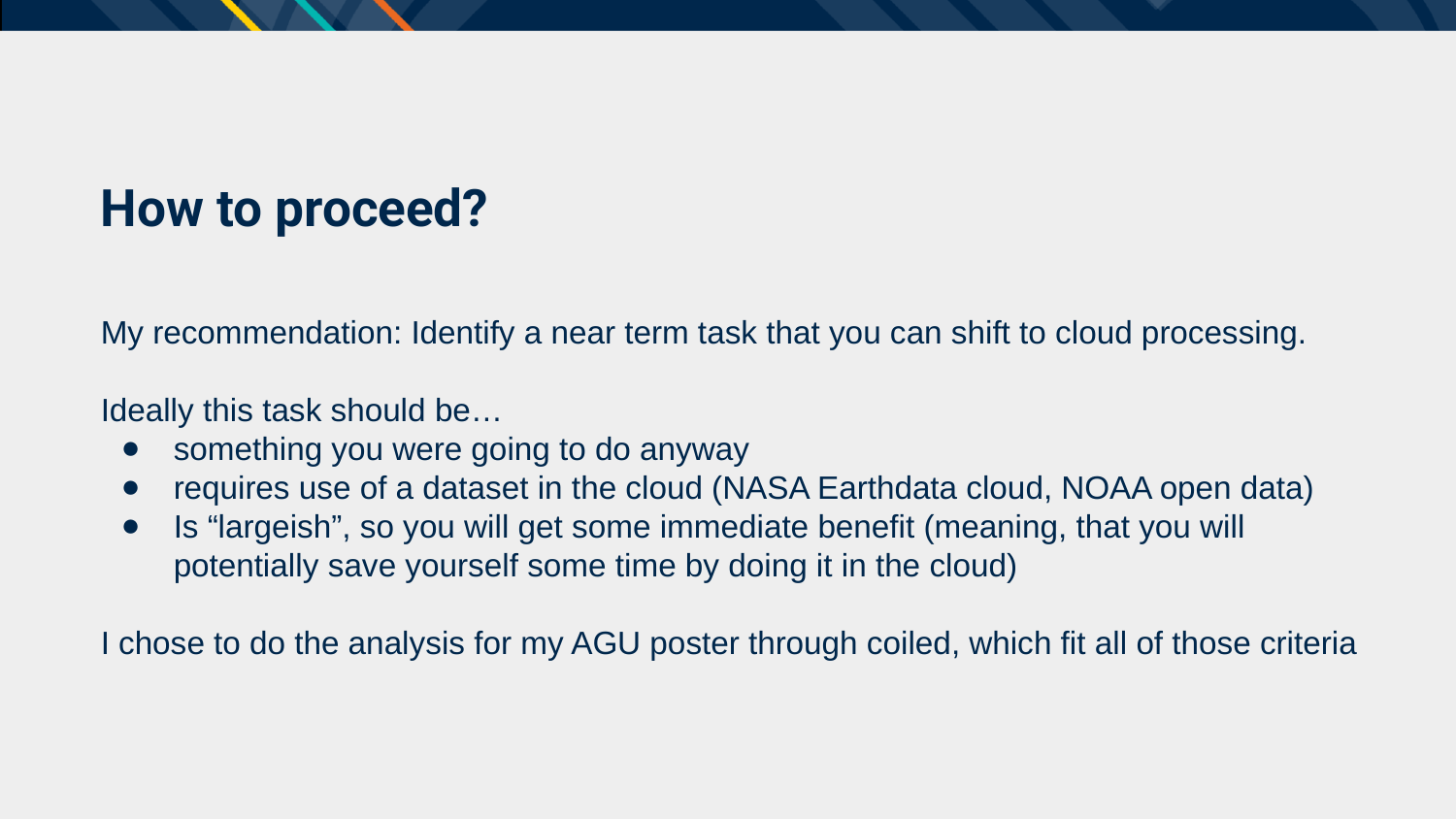

# How to proceed?
My recommendation: Identify a near term task that you can shift to cloud processing.

Ideally this task should be…
something you were going to do anyway
requires use of a dataset in the cloud (NASA Earthdata cloud, NOAA open data)
Is “largeish”, so you will get some immediate benefit (meaning, that you will potentially save yourself some time by doing it in the cloud)

I chose to do the analysis for my AGU poster through coiled, which fit all of those criteria